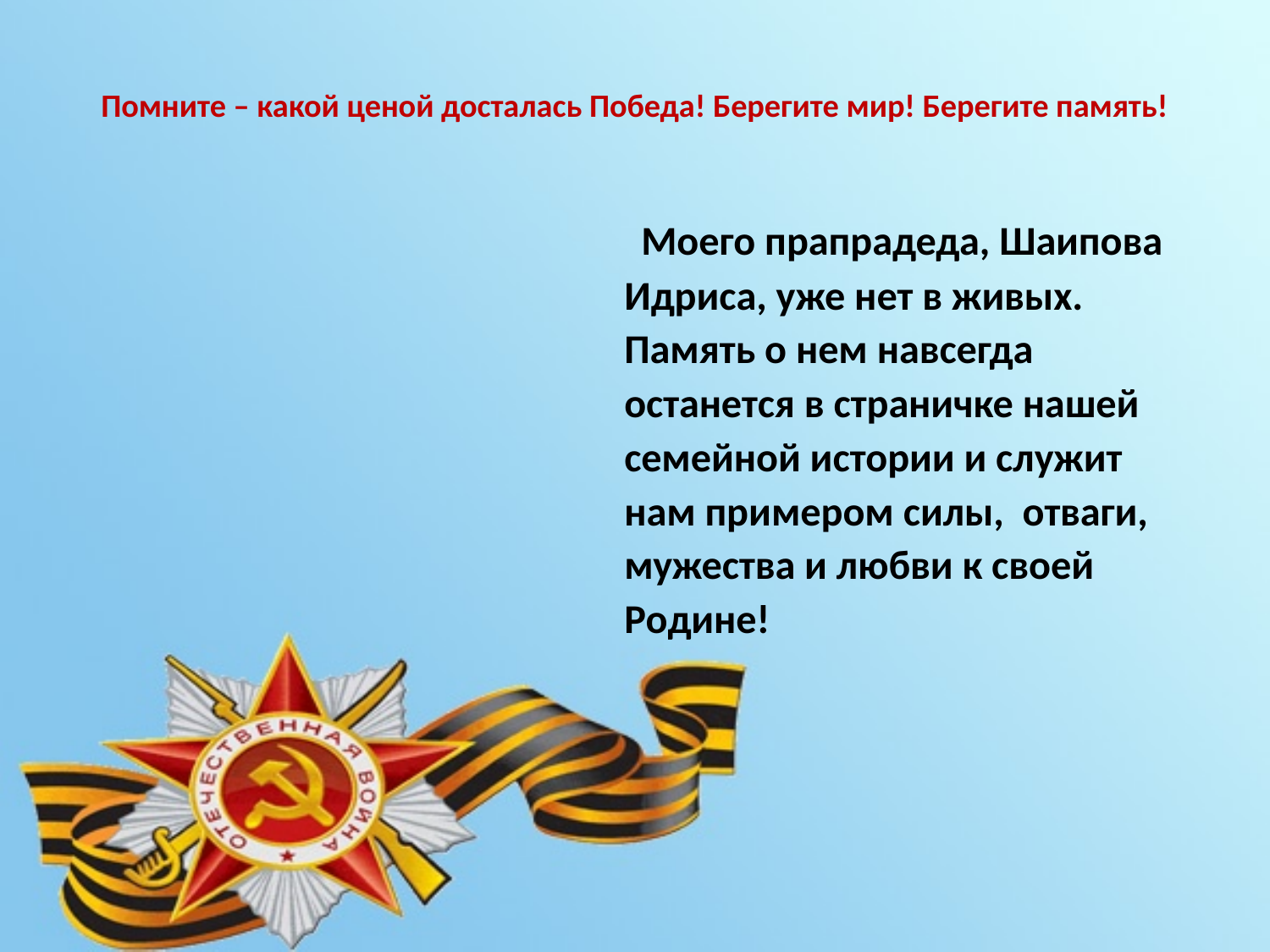

# Помните – какой ценой досталась Победа! Берегите мир! Берегите память!
      Моего прапрадеда, Шаипова Идриса, уже нет в живых. Память о нем навсегда останется в страничке нашей семейной истории и служит нам примером силы,  отваги, мужества и любви к своей Родине!